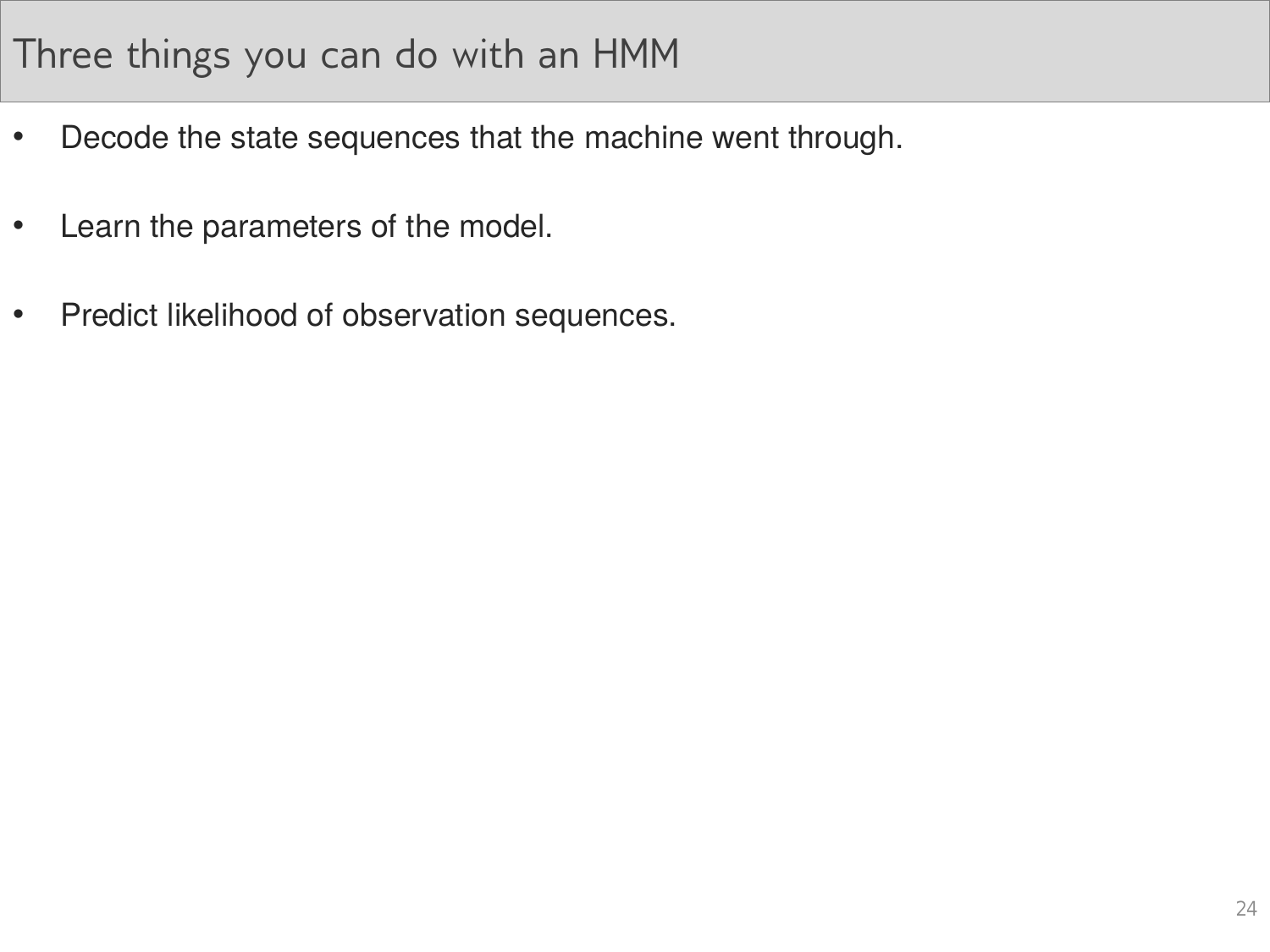

# Three things you can do with an HMM
Decode the state sequences that the machine went through.

Learn the parameters of the model.

Predict likelihood of observation sequences.

24